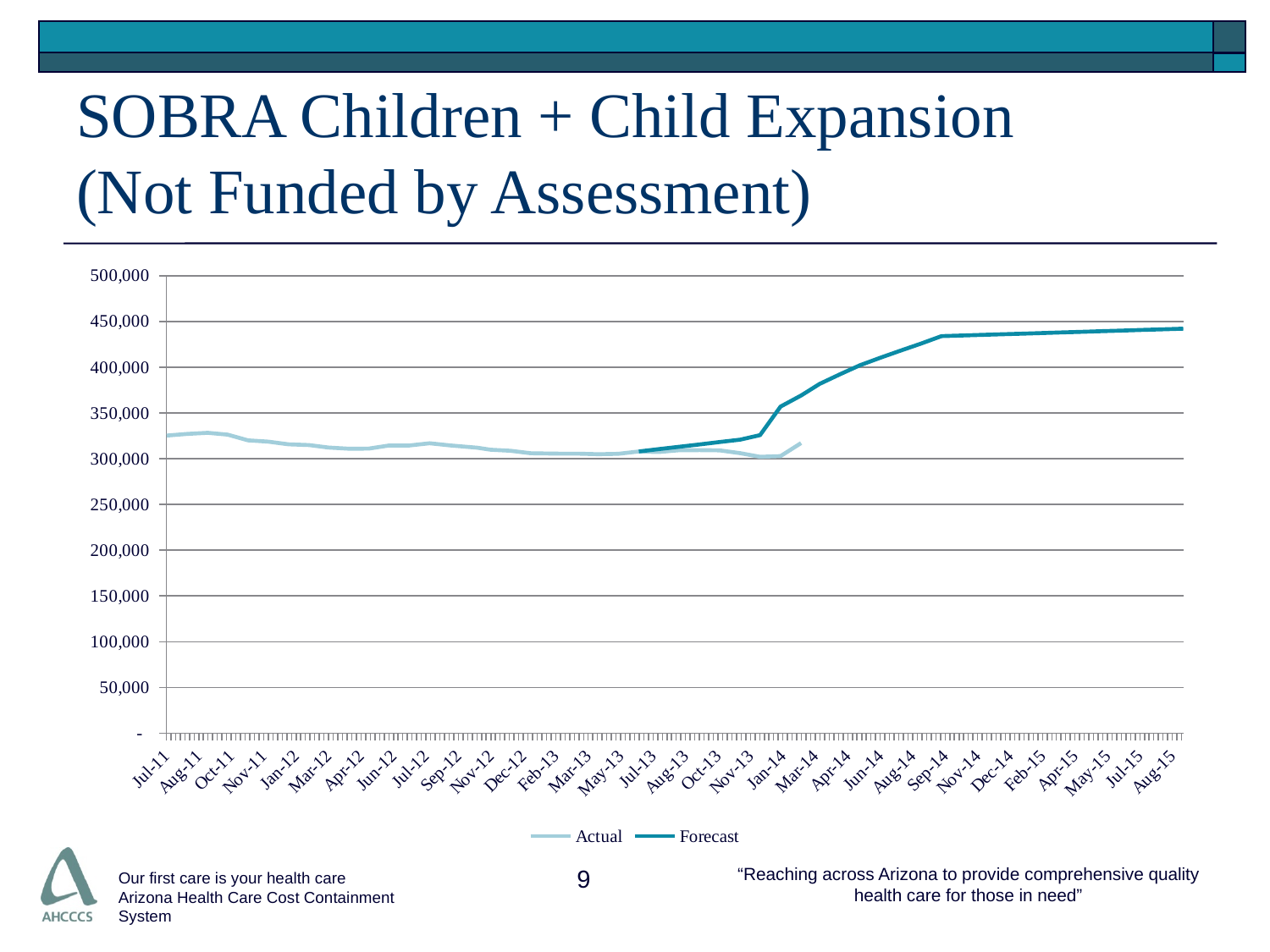

# SOBRA Children + Child Expansion         (Not Funded by Assessment)

### Chart

| Category | Actual | Forecast |
|---|---|---|
| 40725 | 325255.5302788004 | None |
| 40756 | 327034.6950350272 | None |
| 40787 | 328248.1218965817 | None |
| 40817 | 326285.7602395007 | None |
| 40848 | 320023.64257023635 | None |
| 40878 | 318636.1166261475 | None |
| 40909 | 315707.4302439335 | None |
| 40940 | 314899.61112419004 | None |
| 40969 | 312198.5230830002 | None |
| 41000 | 310876.4697001736 | None |
| 41030 | 310995.16247051576 | None |
| 41061 | 314454.57195658045 | None |
| 41091 | 314398.5627061853 | None |
| 41122 | 316838.72731781733 | None |
| 41153 | 314480.91040267487 | None |
| 41194 | 311974.6016551184 | None |
| 41214 | 309778.154822279 | None |
| 41244 | 308662.013215356 | None |
| 41275 | 305927.93309517804 | None |
| 41318 | 305486.49643003935 | None |
| 41346 | 305474.6168517666 | None |
| 41377 | 304906.3869579001 | None |
| 41407 | 305310.1542474722 | None |
| 41438 | 307867.19515402365 | 307867.19515402365 |
| 41468 | 307275.6450235042 | 310443.0660507877 |
| 41499 | 309237.90025799314 | 313028.78856090707 |
| 41530 | 309367.42002366483 | 315615.31142465404 |
| 41560 | 309106.24992065324 | 318202.6359638774 |
| 41591 | 306015.89564787364 | 320790.7635026095 |
| 41621 | 302036.64980295725 | 325760.94963927177 |
| 41652 | 302832.7615701582 | 356911.5830983656 |
| 41683 | 317058.55593902775 | 369065.35544112354 |
| 41711 | None | 381740.9872869877 |
| 41742 | None | 392347.13549830666 |
| 41772 | None | 402178.08294260304 |
| 41803 | None | 410380.12466276536 |
| 41833 | None | 418061.92886815645 |
| 41864 | None | 425744.5480881847 |
| 41895 | None | 433949.0348544776 |
| 41925 | None | 434618.170452489 |
| 41956 | None | 435289.1607738422 |
| 41986 | None | 435961.08024025254 |
| 42017 | None | 436633.9304134025 |
| 42048 | None | 437307.71285760537 |
| 42076 | None | 437983.3562771504 |
| 42107 | None | 438659.93510428513 |
| 42137 | None | 439337.45091124176 |
| 42168 | None | 440015.90527290147 |
| 42198 | None | 440695.2997667984 |
| 42229 | None | 441376.5631104649 |
| 42260 | None | 442057.84261207323 |
9